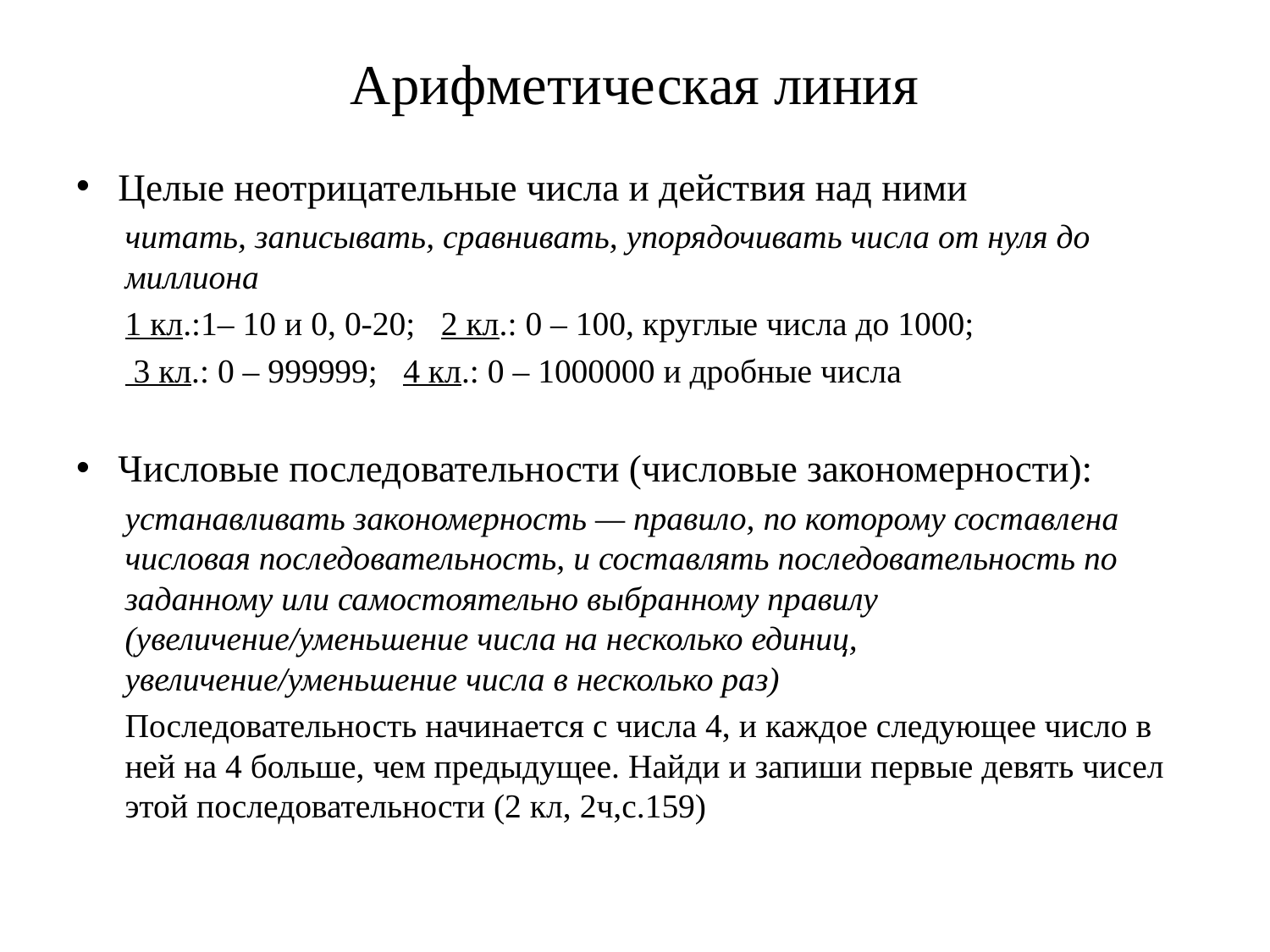

# Арифметическая линия
Целые неотрицательные числа и действия над ними
читать, записывать, сравнивать, упорядочивать числа от нуля до миллиона
1 кл.:1– 10 и 0, 0-20;   2 кл.: 0 – 100, круглые числа до 1000;
 3 кл.: 0 – 999999;   4 кл.: 0 – 1000000 и дробные числа

Числовые последовательности (числовые закономерности):
устанавливать закономерность — правило, по которому составлена числовая последовательность, и составлять последовательность по заданному или самостоятельно выбранному правилу (увеличение/уменьшение числа на несколько единиц, увеличение/уменьшение числа в несколько раз)
Последовательность начинается с числа 4, и каждое следующее число в ней на 4 больше, чем предыдущее. Найди и запиши первые девять чисел этой последовательности (2 кл, 2ч,с.159)